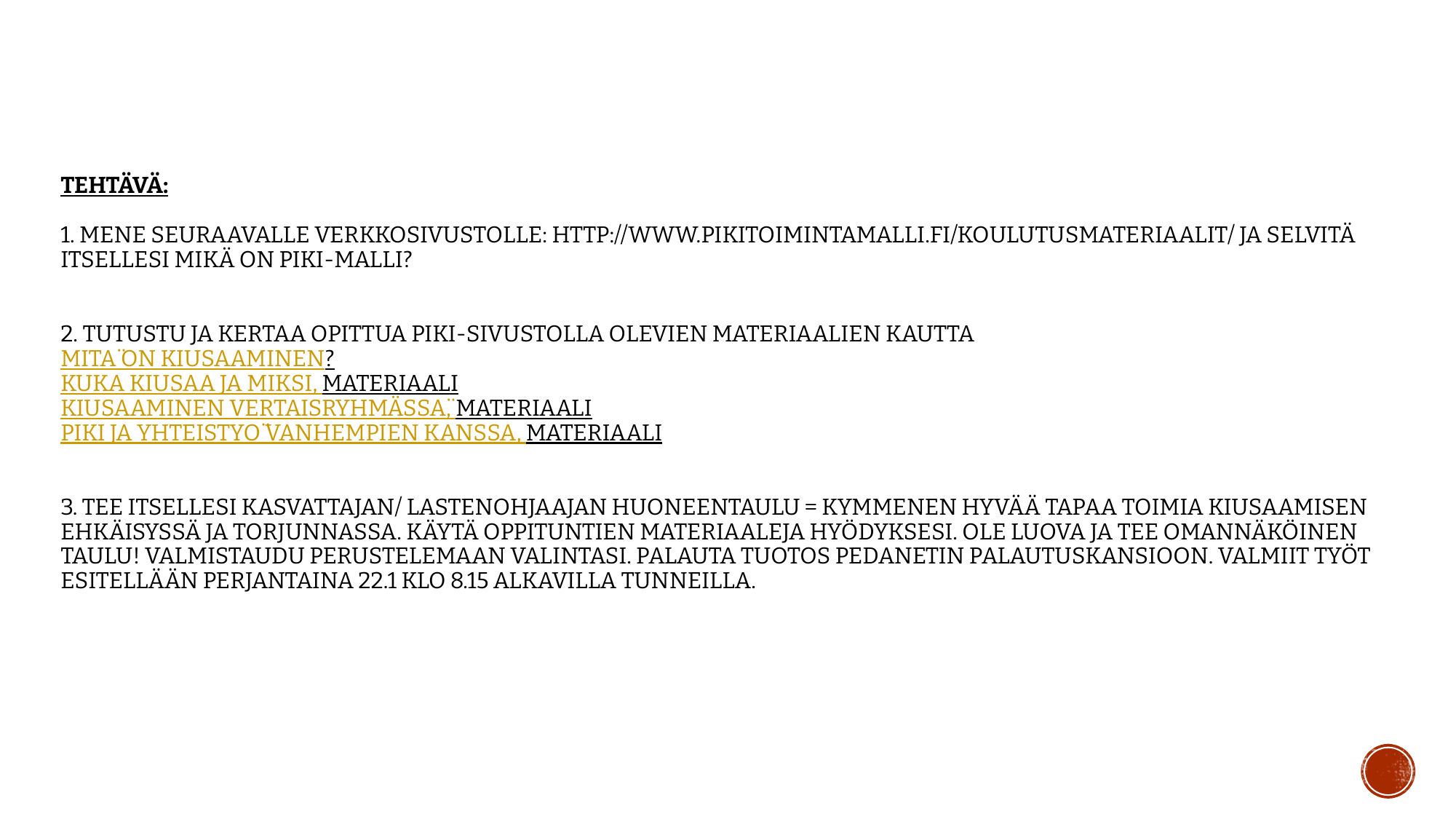

# Tehtävä: 1. mene seuraavalle verkkosivustolle: http://www.pikitoimintamalli.fi/koulutusmateriaalit/ ja selvitä itsellesi mikä on piki-malli? 2. tutustu ja kertaa opittua piki-sivustolla olevien materiaalien kautta Mitä on kiusaaminen? Kuka kiusaa ja miksi, materiaali Kiusaaminen vertaisryhmässä, materiaali PIKI ja yhteistyö vanhempien kanssa, materiaali 3. tee itsellesi kasvattajan/ lastenohjaajan huoneentaulu = kymmenen hyvää tapaa toimia kiusaamisen ehkäisyssä ja torjunnassa. Käytä oppituntien materiaaleja hyödyksesi. Ole luova ja tee omannäköinen taulu! Valmistaudu perustelemaan valintasi. Palauta tuotos pedanetin palautuskansioon. Valmiit työt esitellään perjantaina 22.1 klo 8.15 alkavilla tunneilla.